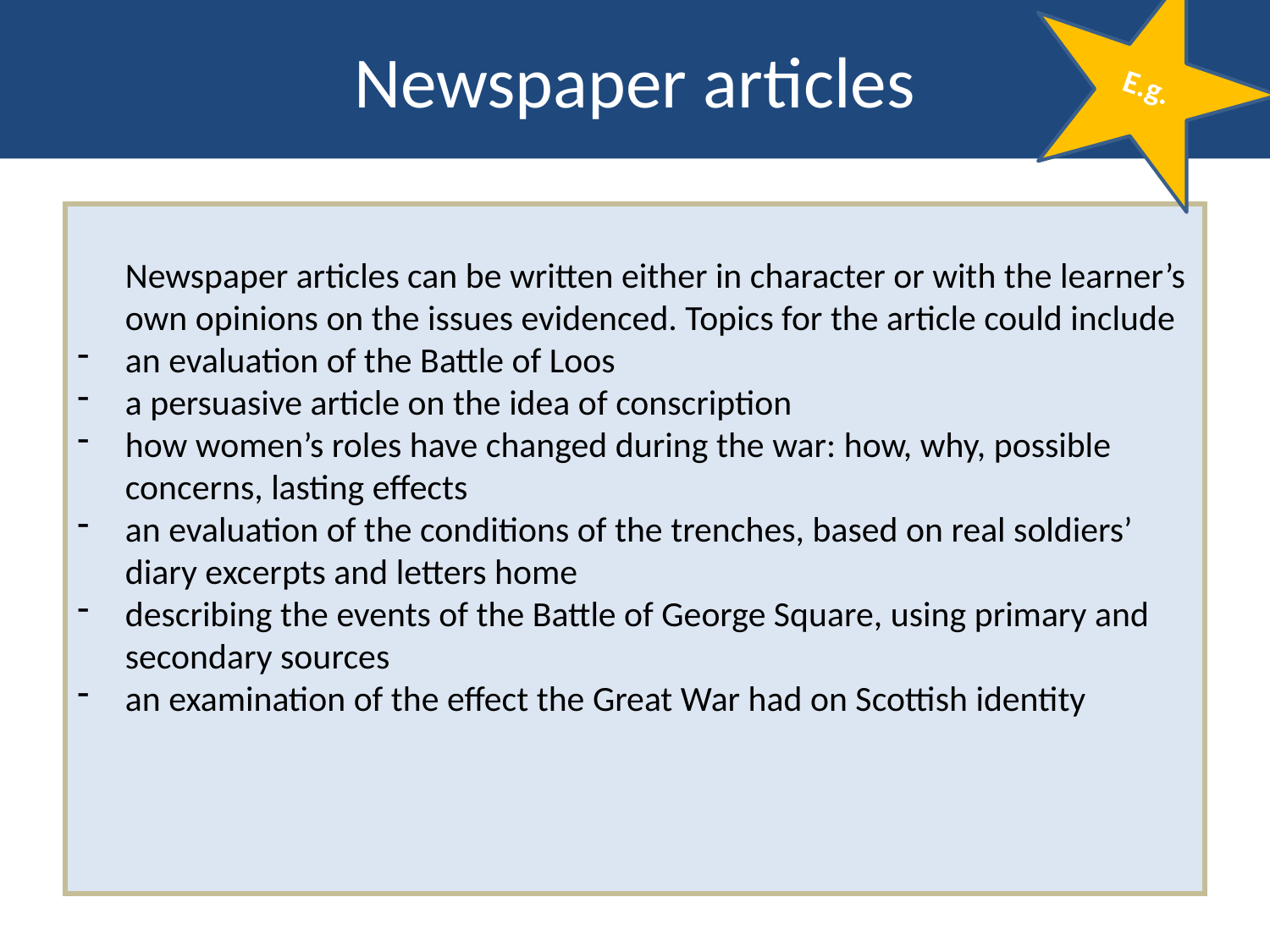

Newspaper articles

E.g.

	Newspaper articles can be written either in character or with the learner’s own opinions on the issues evidenced. Topics for the article could include
an evaluation of the Battle of Loos
a persuasive article on the idea of conscription
how women’s roles have changed during the war: how, why, possible concerns, lasting effects
an evaluation of the conditions of the trenches, based on real soldiers’ diary excerpts and letters home
describing the events of the Battle of George Square, using primary and secondary sources
an examination of the effect the Great War had on Scottish identity